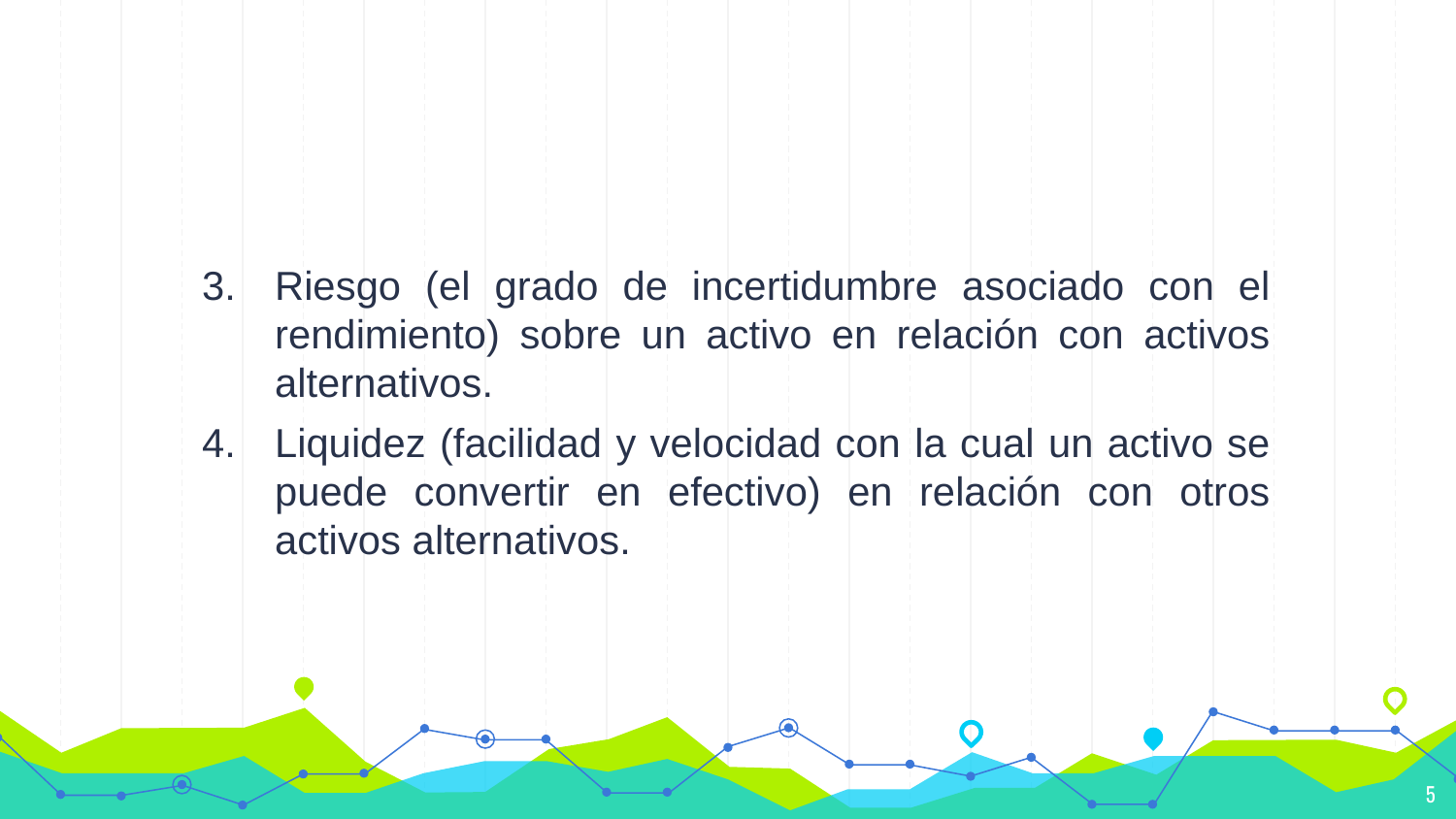

#
Riesgo (el grado de incertidumbre asociado con el rendimiento) sobre un activo en relación con activos alternativos.
Liquidez (facilidad y velocidad con la cual un activo se puede convertir en efectivo) en relación con otros activos alternativos.
5